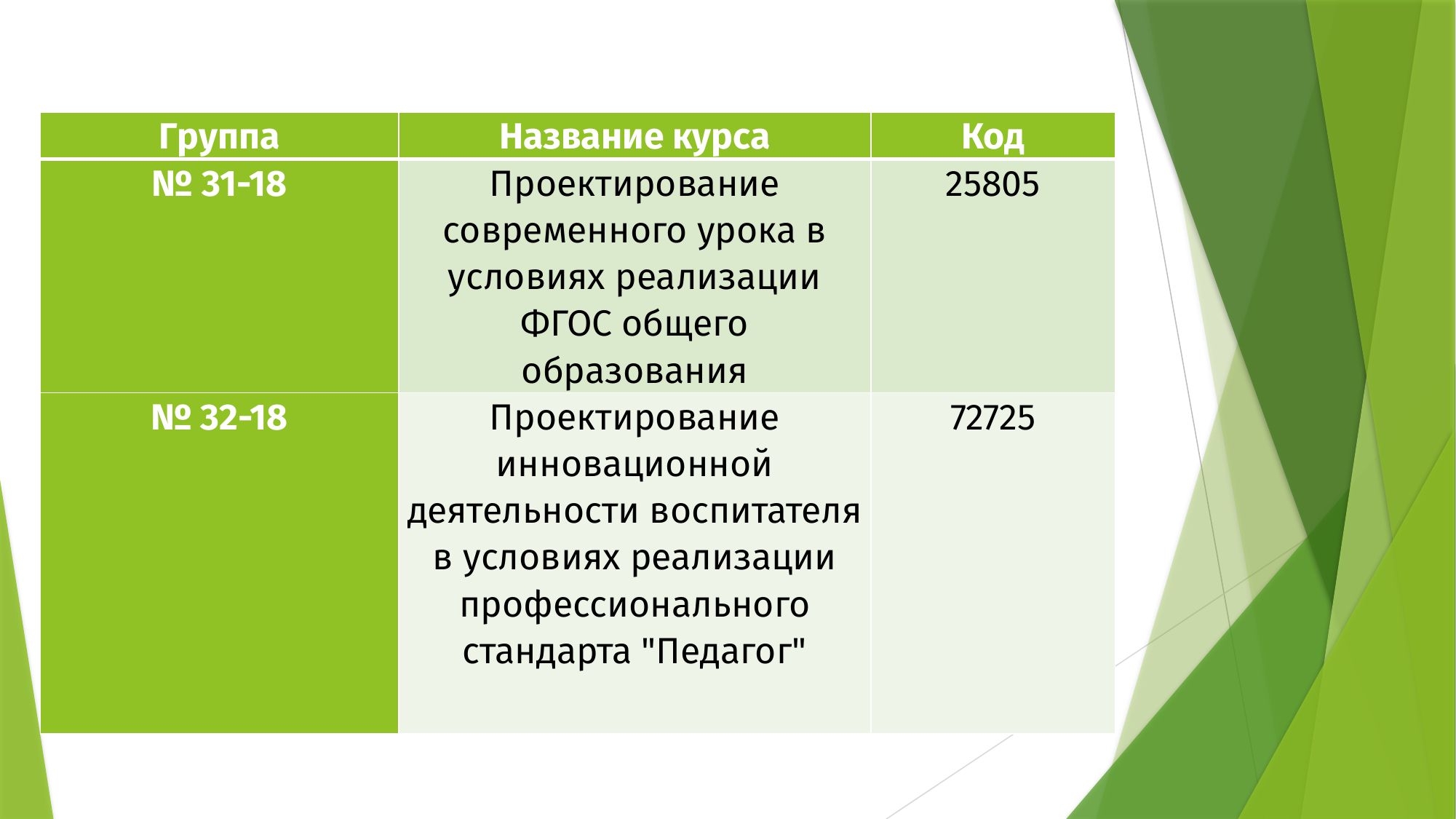

| Группа | Название курса | Код |
| --- | --- | --- |
| № 31-18 | Проектирование современного урока в условиях реализации ФГОС общего образования | 25805 |
| № 32-18 | Проектирование инновационной деятельности воспитателя в условиях реализации профессионального стандарта "Педагог" | 72725 |